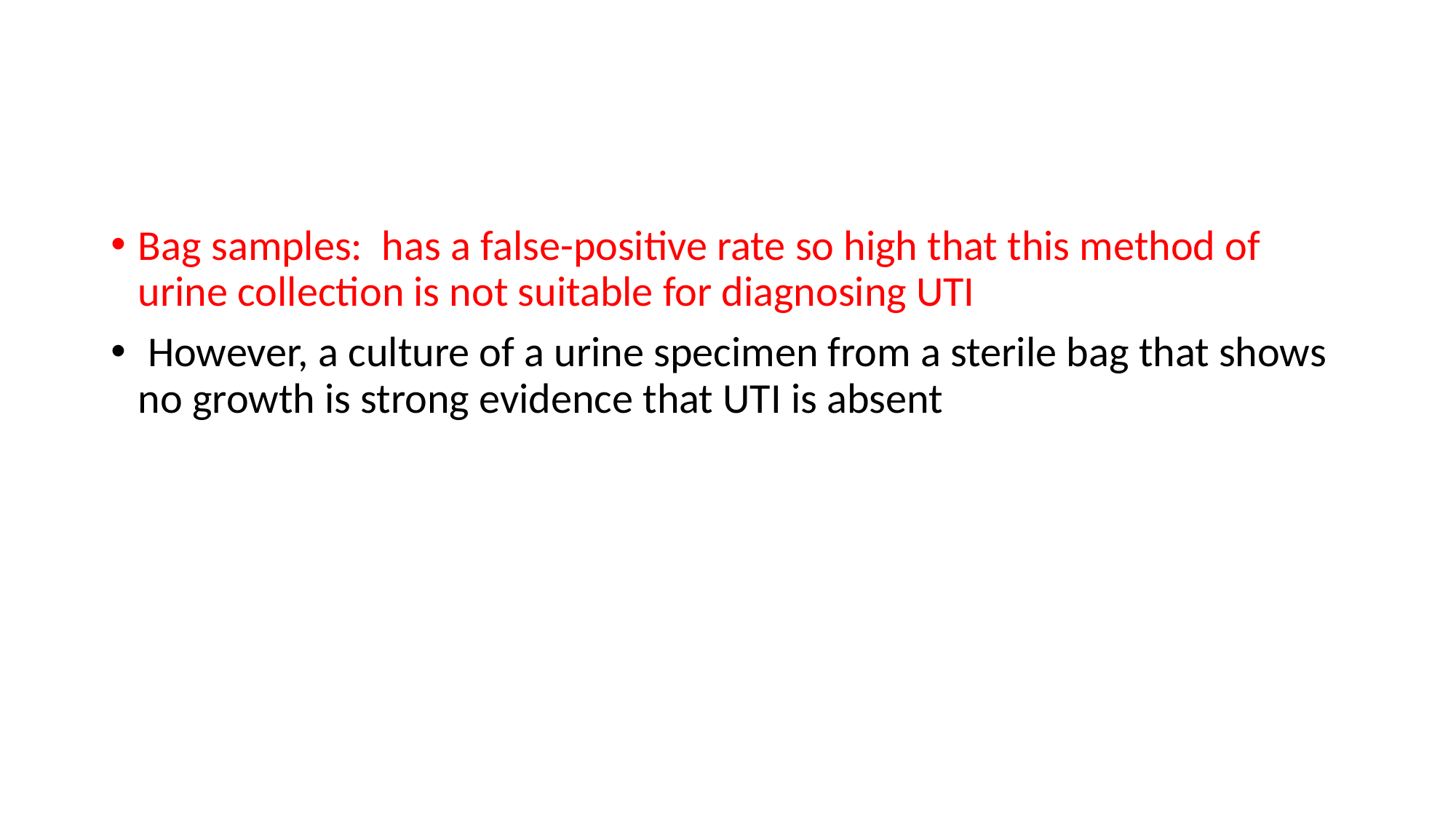

#
Bag samples:  has a false-positive rate so high that this method of urine collection is not suitable for diagnosing UTI
 However, a culture of a urine specimen from a sterile bag that shows no growth is strong evidence that UTI is absent